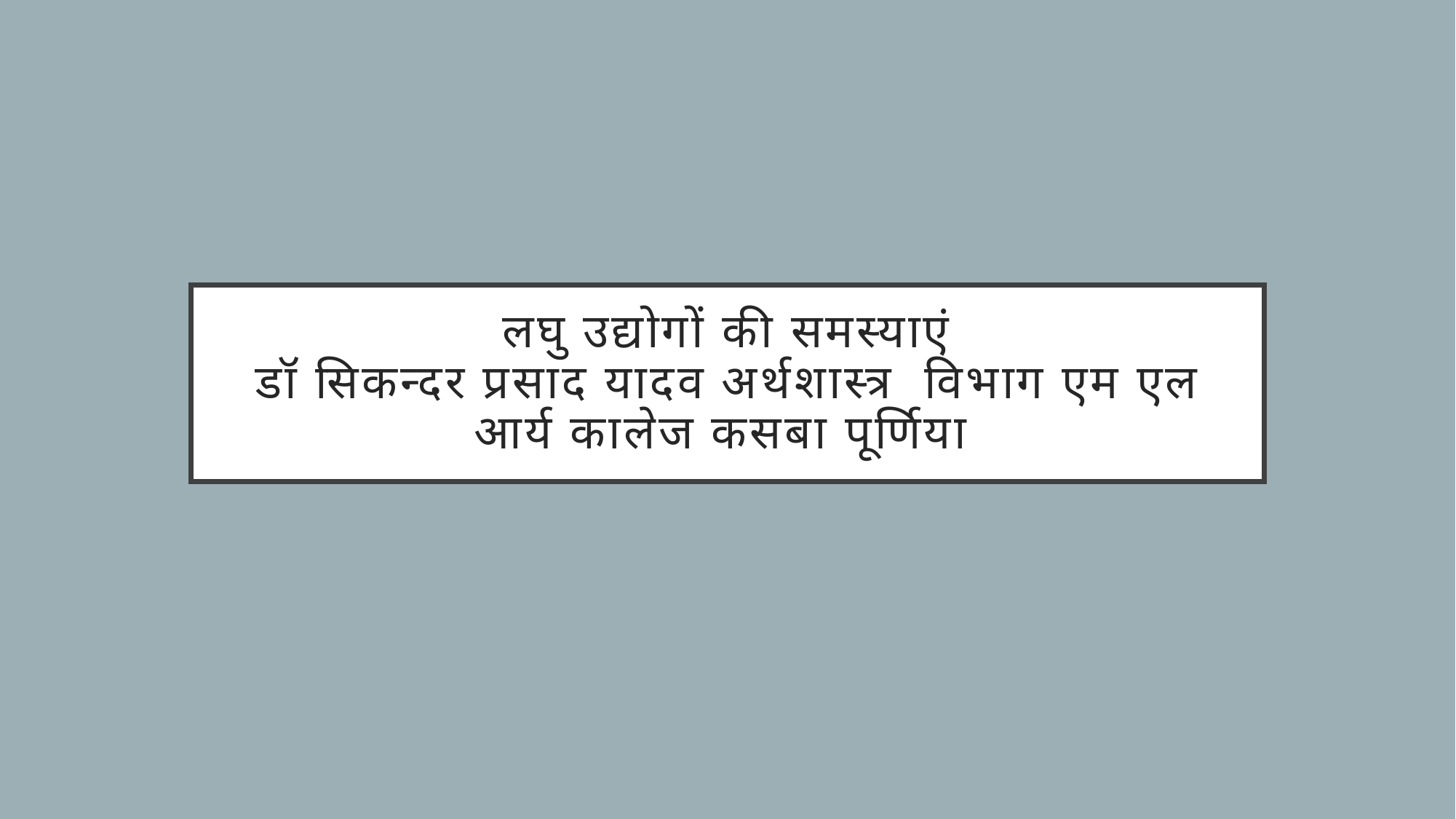

# लघु उद्योगों की समस्याएं डॉ सिकन्दर प्रसाद यादव अर्थशास्त्र  विभाग एम एल आर्य कालेज कसबा पूर्णिया